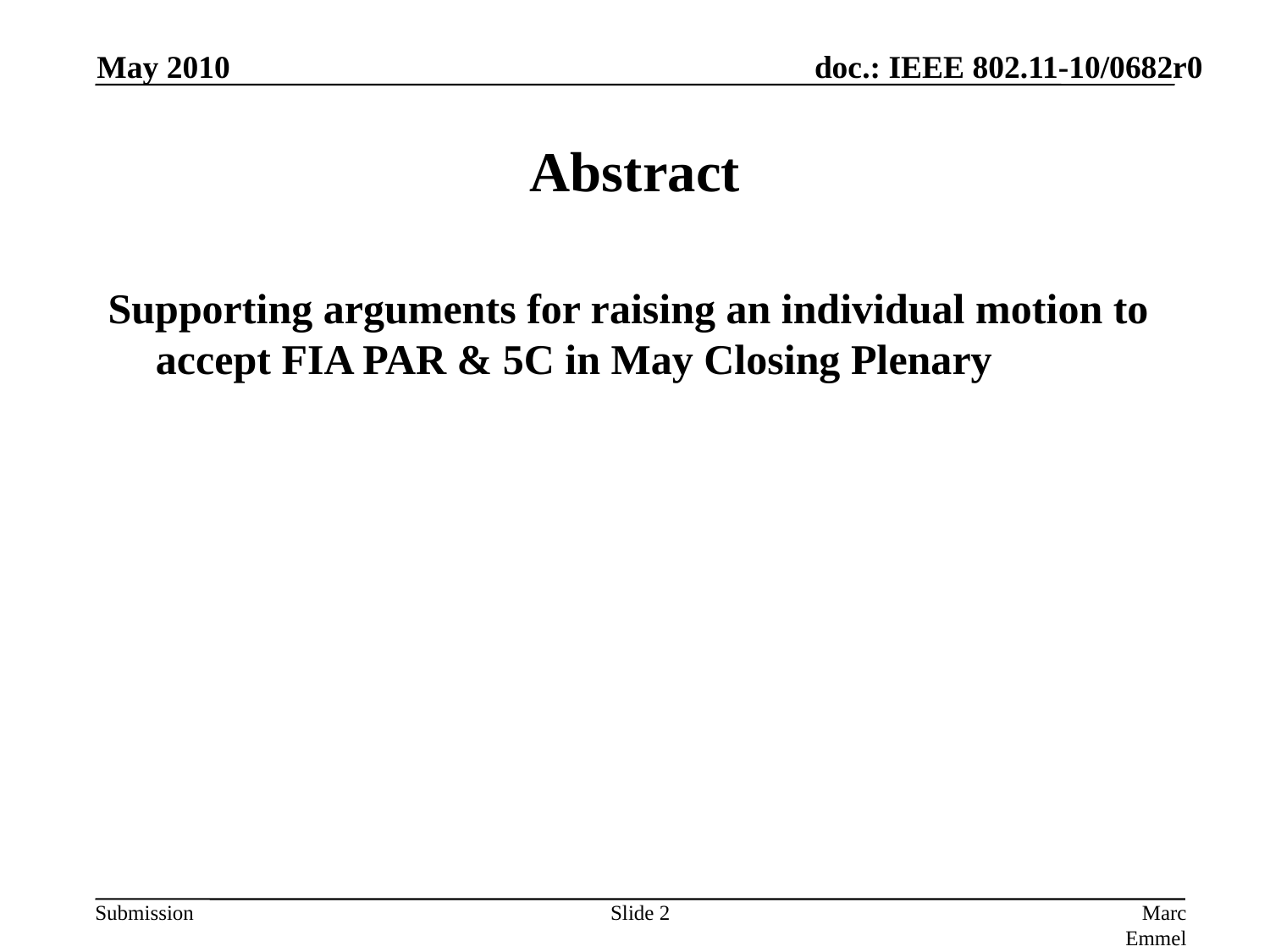

May 2010
# Abstract
Supporting arguments for raising an individual motion to accept FIA PAR & 5C in May Closing Plenary
Slide 2
Marc Emmelmann, TU Berlin